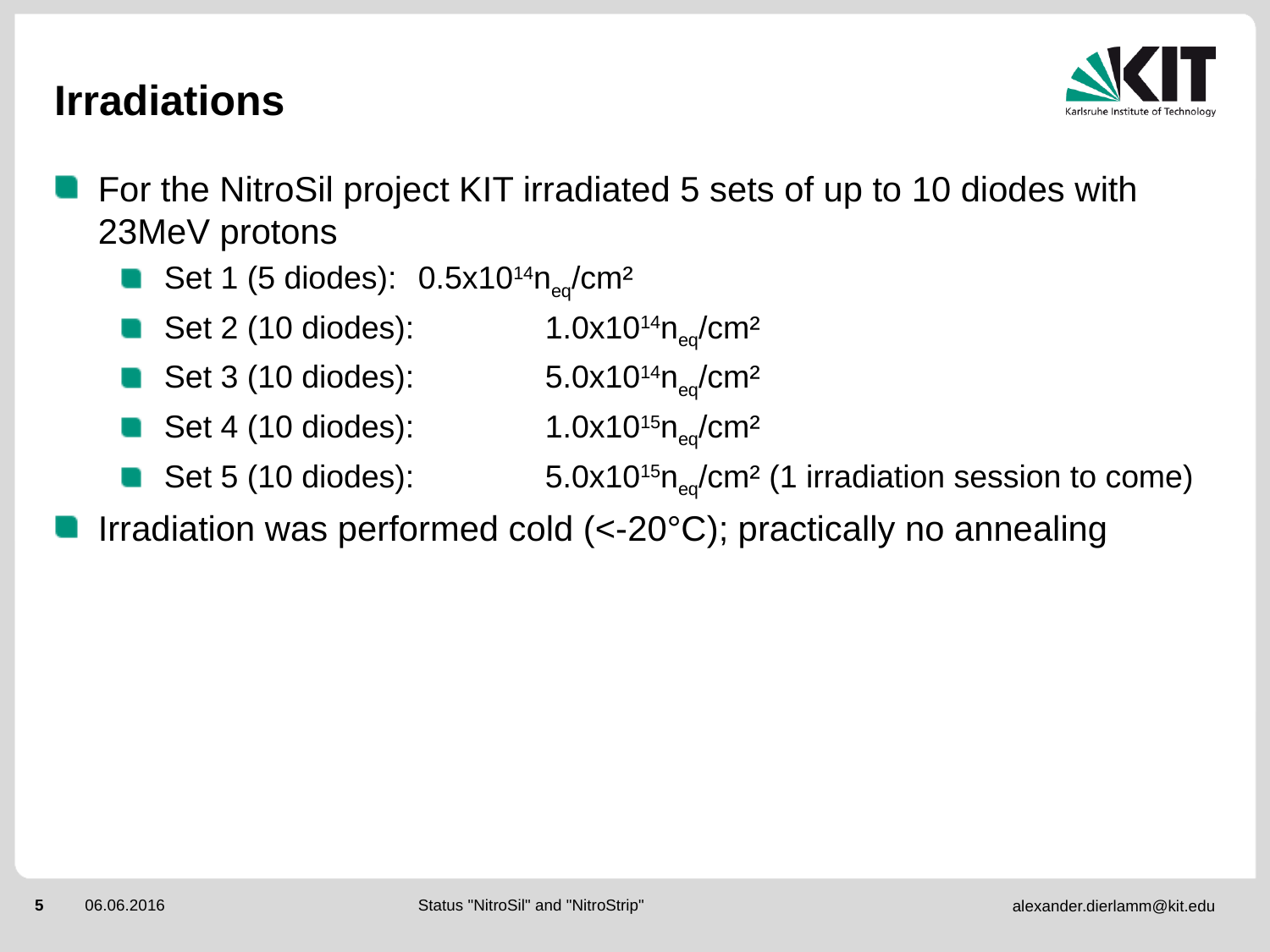

# Irradiations
For the NitroSil project KIT irradiated 5 sets of up to 10 diodes with 23MeV protons
Set 1 (5 diodes): 	0.5x1014neq/cm²
Set 2 (10 diodes): 	1.0x1014neq/cm²
Set 3 (10 diodes): 	5.0x1014neq/cm²
Set 4 (10 diodes): 	1.0x1015neq/cm²
Set 5 (10 diodes): 	5.0x1015neq/cm² (1 irradiation session to come)
Irradiation was performed cold (<-20°C); practically no annealing

Status "NitroSil" and "NitroStrip"